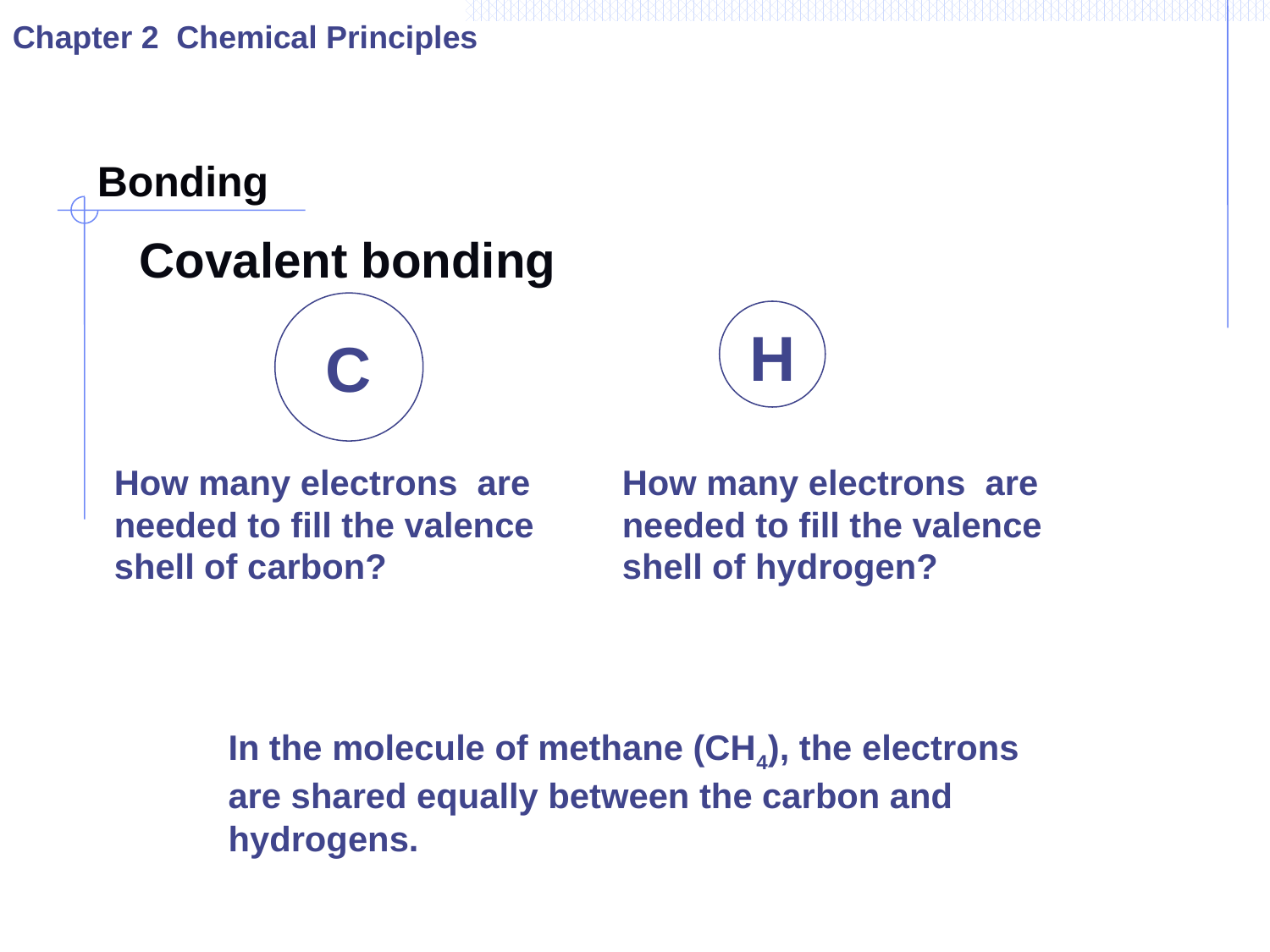

Chapter 2  Chemical Principles
Bonding
Covalent bonding

H
C
How many electrons  are needed to fill the valence shell of carbon?
How many electrons  are needed to fill the valence shell of hydrogen?
In the molecule of methane (CH4), the electrons are shared equally between the carbon and hydrogens.